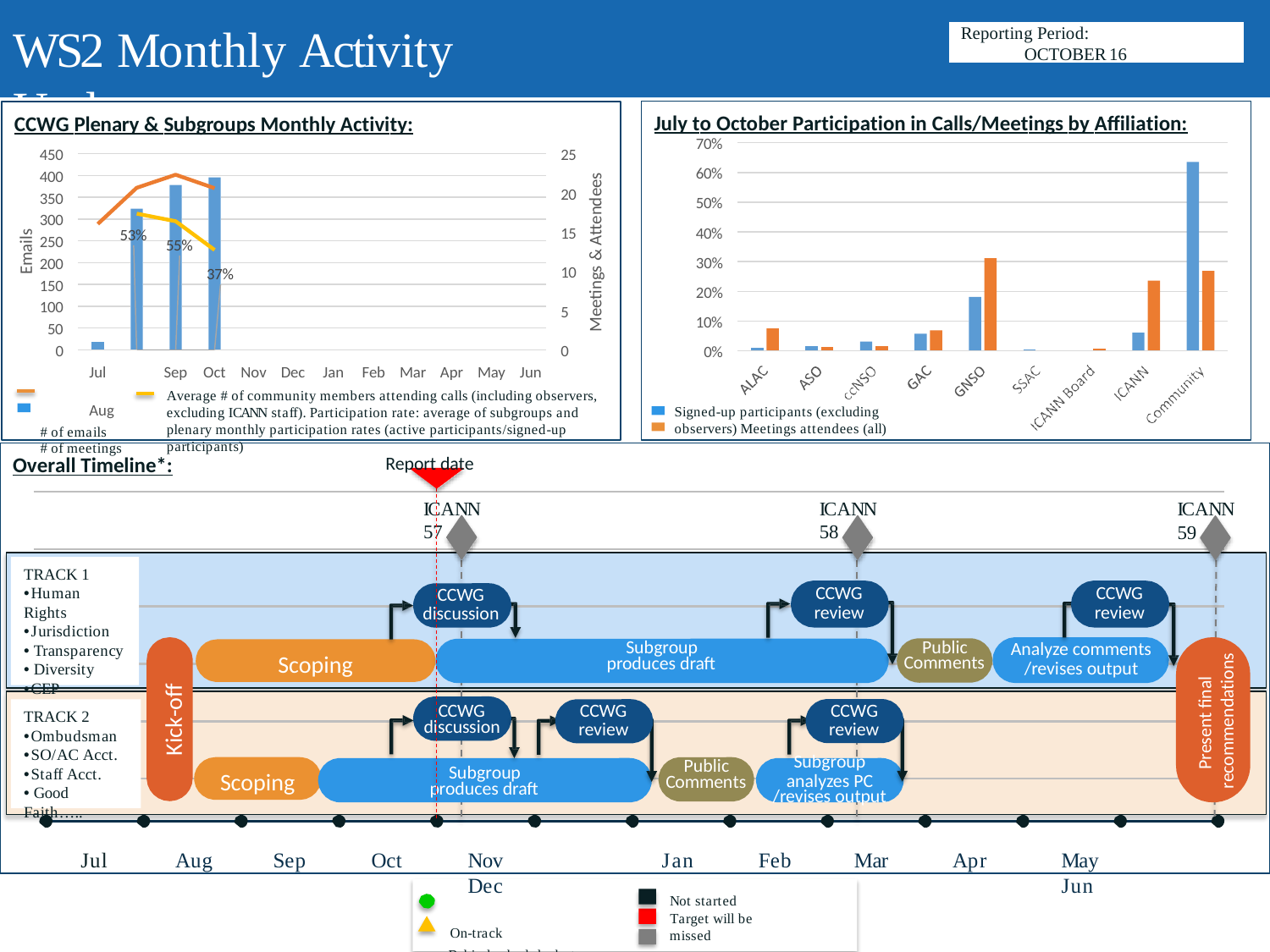

WS2 Monthly Activity Update
Reporting Period:
OCTOBER 16

July to October Participation in Calls/Meetings by Affiliation:
CCWG Plenary & Subgroups Monthly Activity:
70%
60%
50%
40%
30%
20%
10%
0%

450
400
350
300
250
200
150
100
50
0
25

Meetings & Attendees

20

15
53%
Emails

55%

10

37%

5

0

Jul	Aug
# of emails
# of meetings
Sep    Oct    Nov    Dec     Jan     Feb    Mar    Apr    May    Jun
Average # of community members attending calls (including observers, excluding ICANN staff). Participation rate: average of subgroups and plenary monthly participation rates (active participants/signed-up participants)

Signed-up participants (excluding observers) Meetings attendees (all)

Report date
Overall Timeline*:

ICANN 57
ICANN 58
ICANN 59

TRACK 1
•Human Rights
•Jurisdiction
• Transparency
• Diversity
•CEP

CCWG
review
CCWG
review
CCWG
discussion

Analyze comments
/revises output
Public Comments
Subgroup produces draft
Scoping
Present final recommendations

Kick-off

CCWG

CCWG
review
CCWG
review

TRACK 2
•Ombudsman
•SO/AC Acct.
•Staff Acct.
• Good Faith…..

discussion

Subgroup
analyzes PC

Public Comments
Subgroup
Scoping
produces draft

/revises output

Jul	Aug	Sep
Oct
Nov	Dec

On-track
Behind schedule, but recovery still possible
Jan	Feb

Not started
Target will be missed
Completed
Mar
Apr	May	Jun

Updated on: 01 Nov 16

(*) work plans may vary  by
subgroup.

|  3